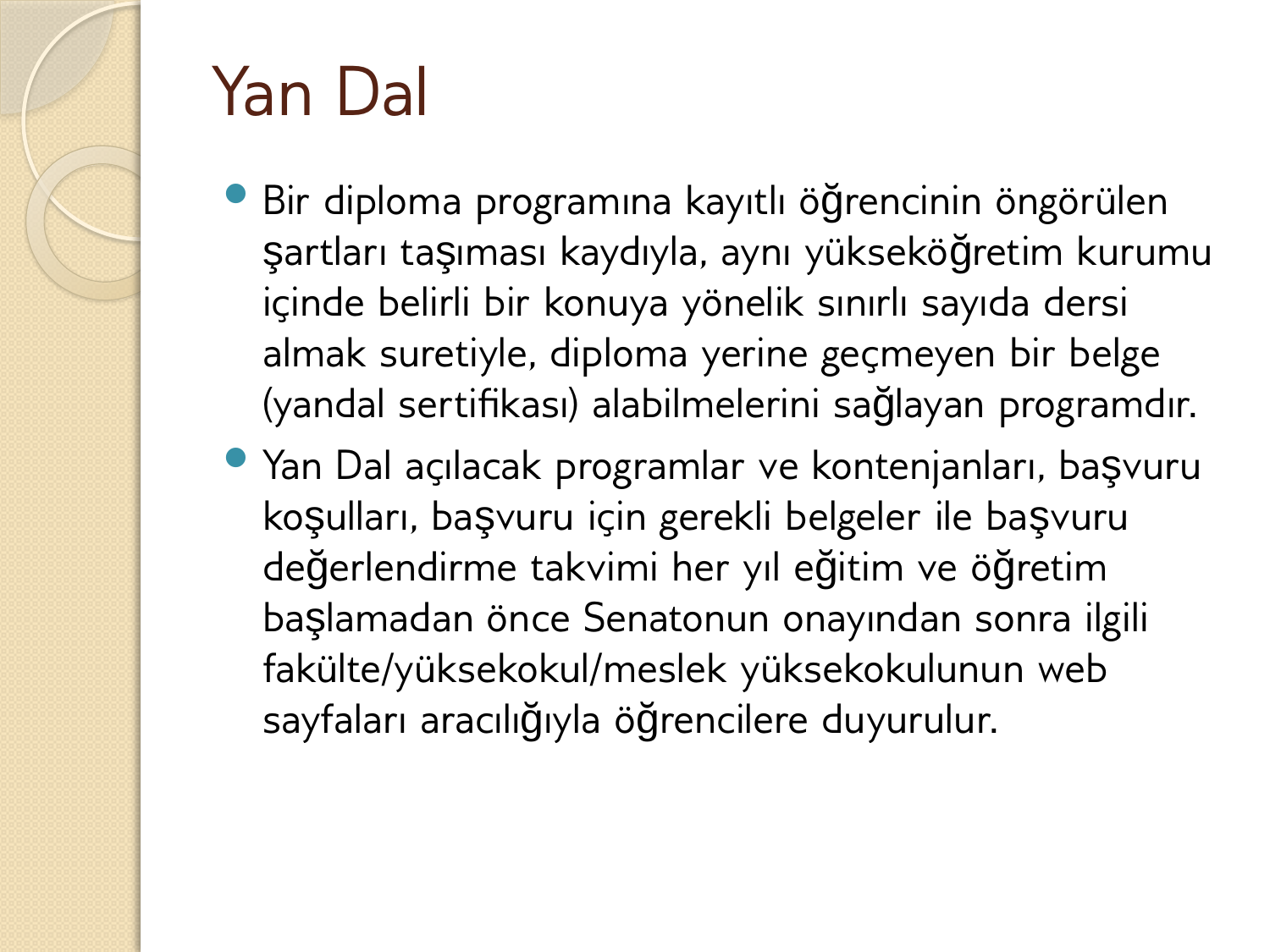

# Yan Dal
Bir diploma programına kayıtlı öğrencinin öngörülen şartları taşıması kaydıyla, aynı yükseköğretim kurumu içinde belirli bir konuya yönelik sınırlı sayıda dersi almak suretiyle, diploma yerine geçmeyen bir belge (yandal sertifikası) alabilmelerini sağlayan programdır.
Yan Dal açılacak programlar ve kontenjanları, başvuru koşulları, başvuru için gerekli belgeler ile başvuru değerlendirme takvimi her yıl eğitim ve öğretim başlamadan önce Senatonun onayından sonra ilgili fakülte/yüksekokul/meslek yüksekokulunun web sayfaları aracılığıyla öğrencilere duyurulur.